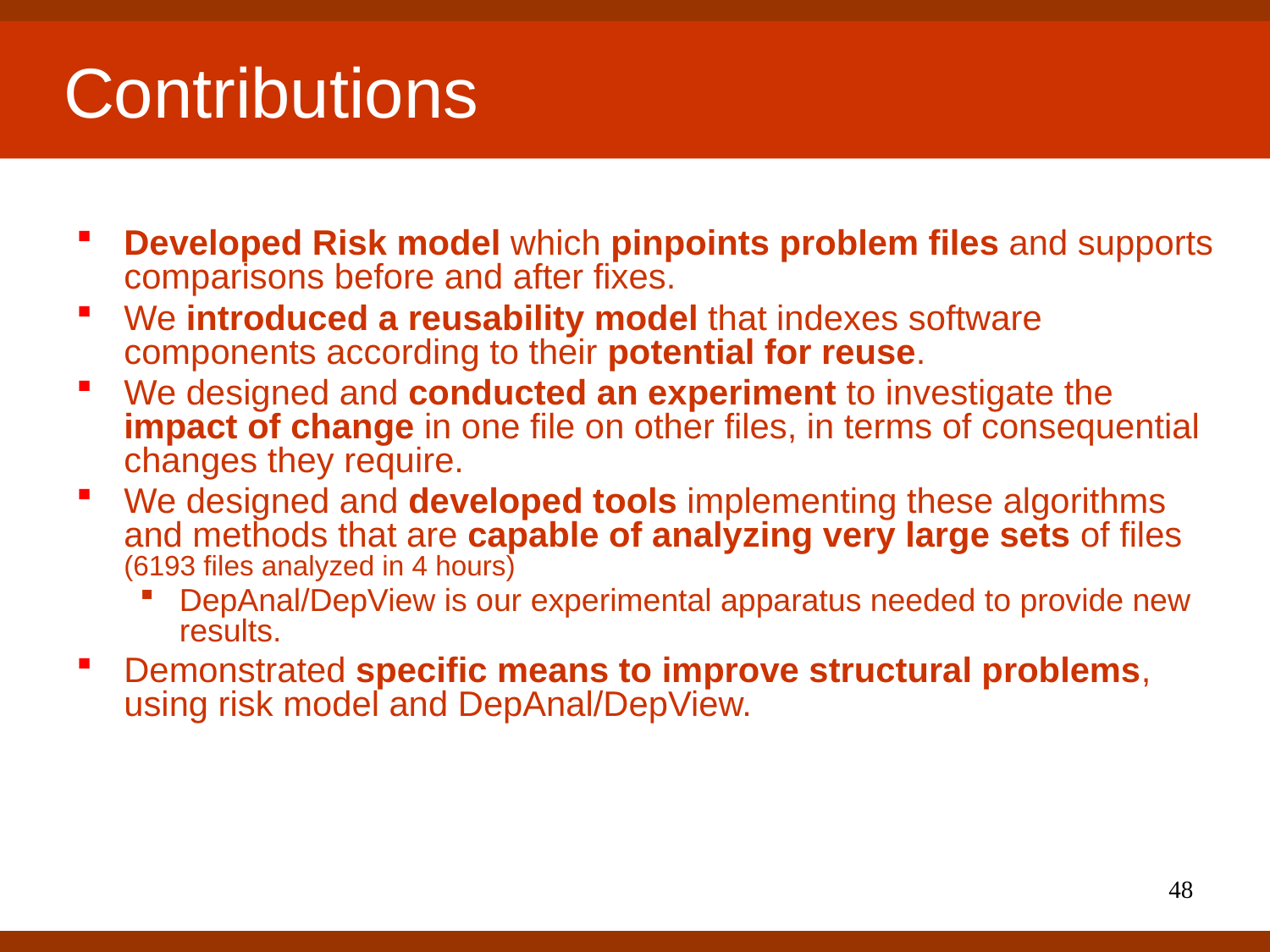

# Contributions
Developed Risk model which pinpoints problem files and supports comparisons before and after fixes.
We introduced a reusability model that indexes software components according to their potential for reuse.
We designed and conducted an experiment to investigate the impact of change in one file on other files, in terms of consequential changes they require.
We designed and developed tools implementing these algorithms and methods that are capable of analyzing very large sets of files (6193 files analyzed in 4 hours)
DepAnal/DepView is our experimental apparatus needed to provide new results.
Demonstrated specific means to improve structural problems, using risk model and DepAnal/DepView.
48